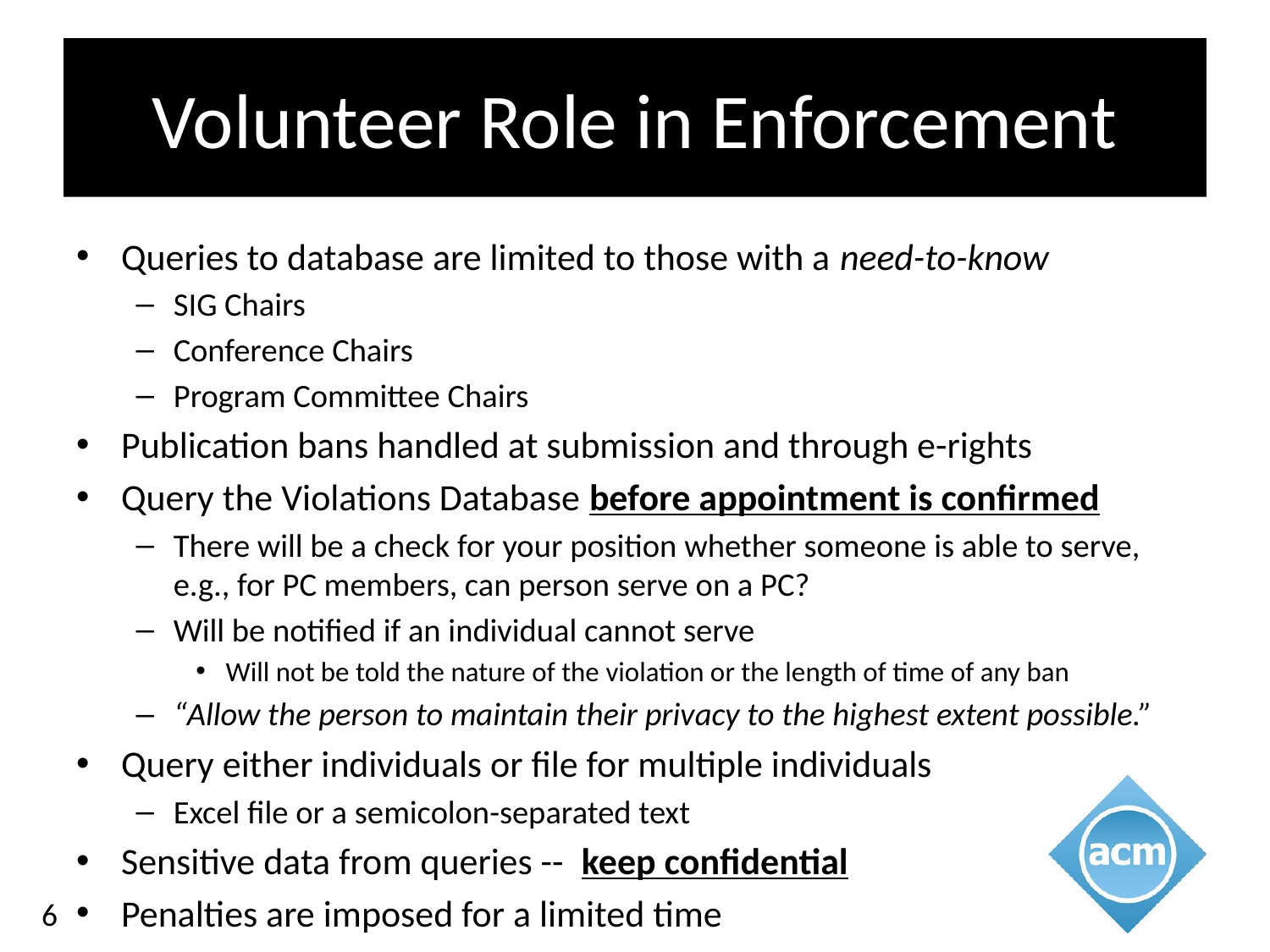

# Volunteer Role in Enforcement
Queries to database are limited to those with a need-to-know
SIG Chairs
Conference Chairs
Program Committee Chairs
Publication bans handled at submission and through e-rights
Query the Violations Database before appointment is confirmed
There will be a check for your position whether someone is able to serve, e.g., for PC members, can person serve on a PC?
Will be notified if an individual cannot serve
Will not be told the nature of the violation or the length of time of any ban
“Allow the person to maintain their privacy to the highest extent possible.”
Query either individuals or file for multiple individuals
Excel file or a semicolon-separated text
Sensitive data from queries --  keep confidential
Penalties are imposed for a limited time
6